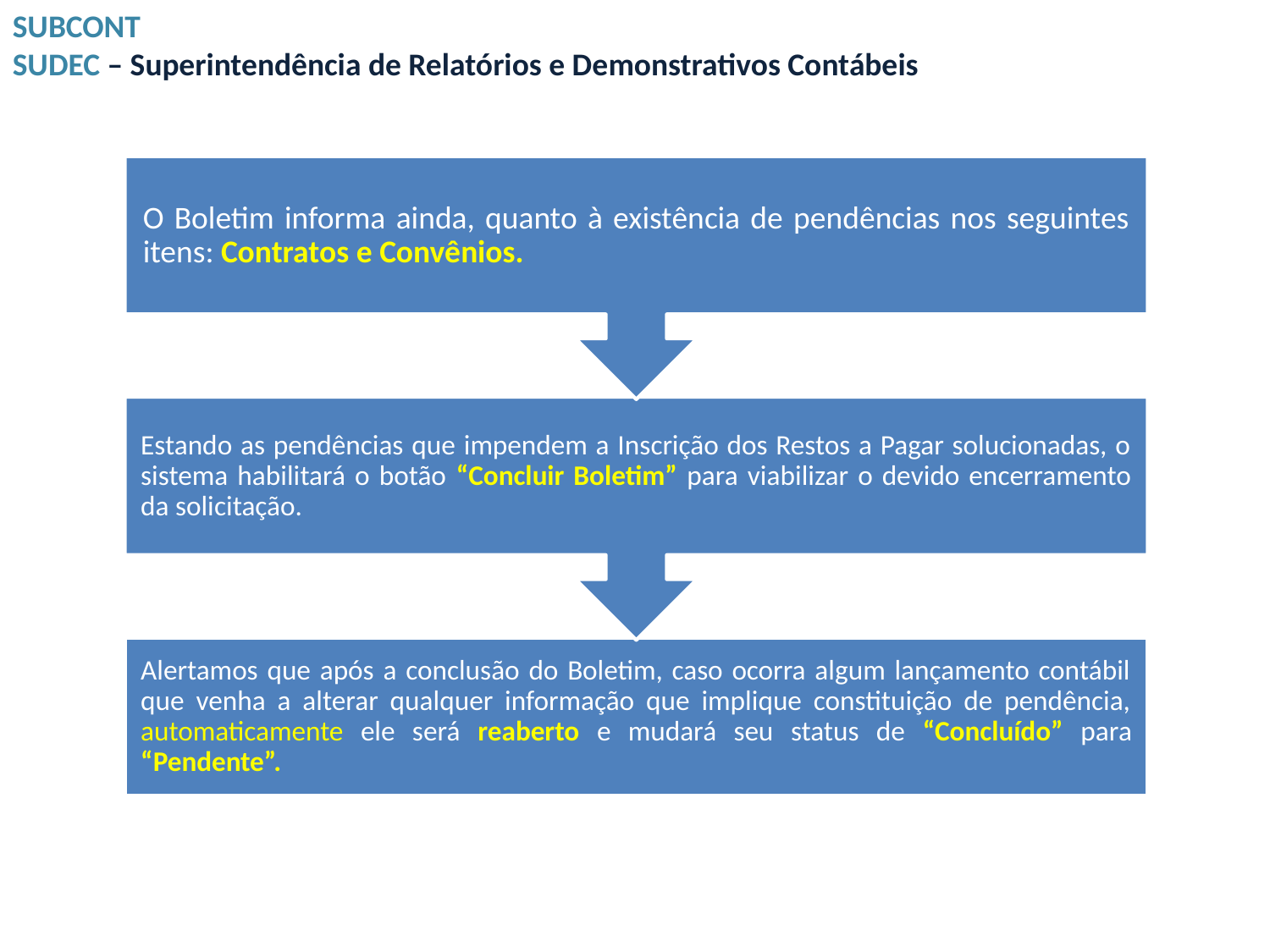

SUBCONT
SUDEC – Superintendência de Relatórios e Demonstrativos Contábeis
Alertamos que após a conclusão do Boletim, caso ocorra algum lançamento contábil que venha a alterar qualquer informação que implique constituição de pendência, automaticamente ele será reaberto e mudará seu status de “Concluído” para “Pendente”.
Estando as pendências que impendem a Inscrição dos Restos a Pagar solucionadas, o sistema habilitará o botão “Concluir Boletim” para viabilizar o devido encerramento da solicitação.
O Boletim informa ainda, quanto à existência de pendências nos seguintes itens: Contratos e Convênios.